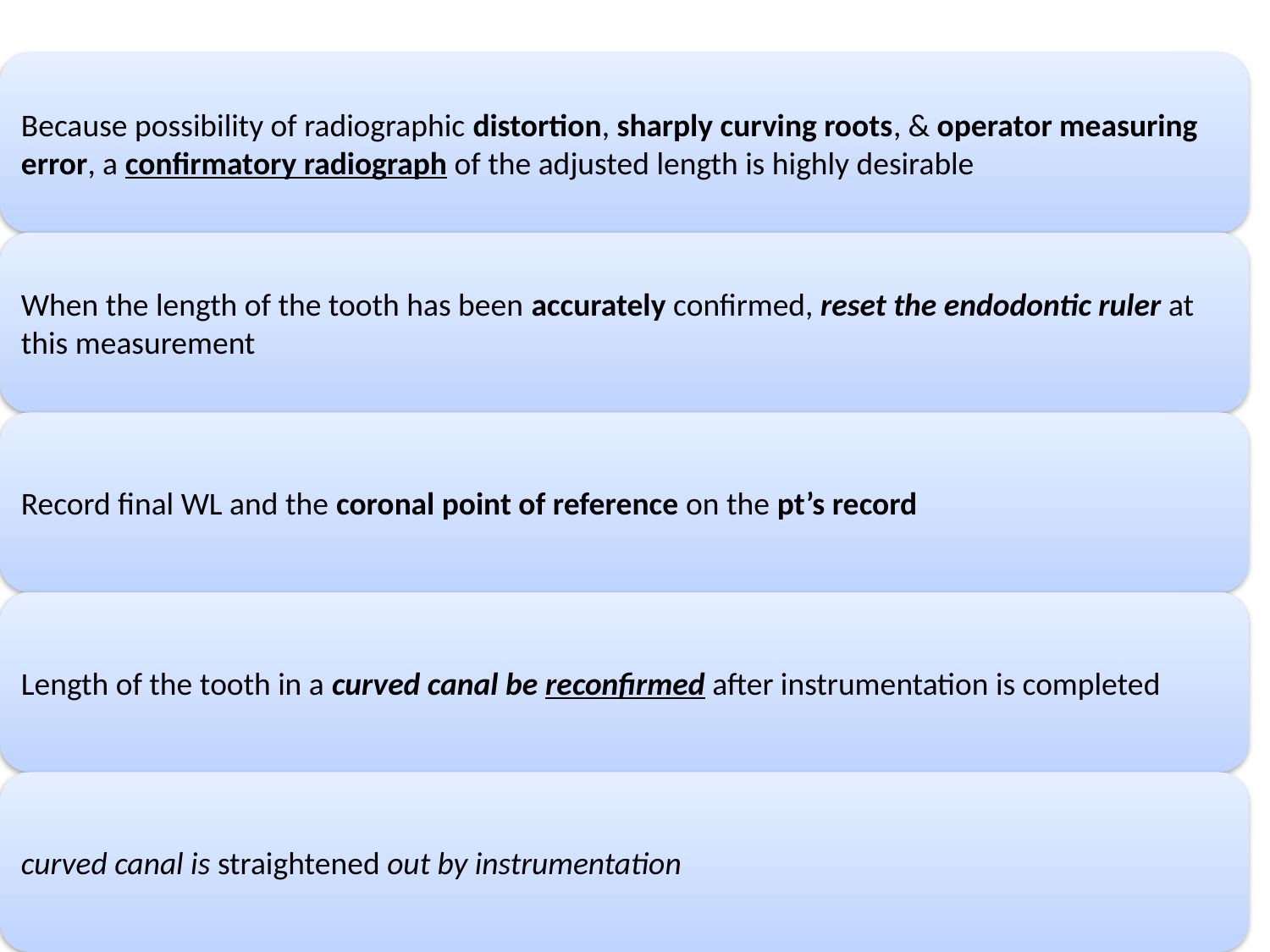

#
Because possibility of radiographic distortion, sharply curving roots, & operator measuring error, a confirmatory radiograph of the adjusted length is highly desirable
When the length of the tooth has been accurately confirmed, reset the endodontic ruler at this measurement
Record final WL and the coronal point of reference on the pt’s record
Length of the tooth in a curved canal be reconfirmed after instrumentation is completed
curved canal is straightened out by instrumentation